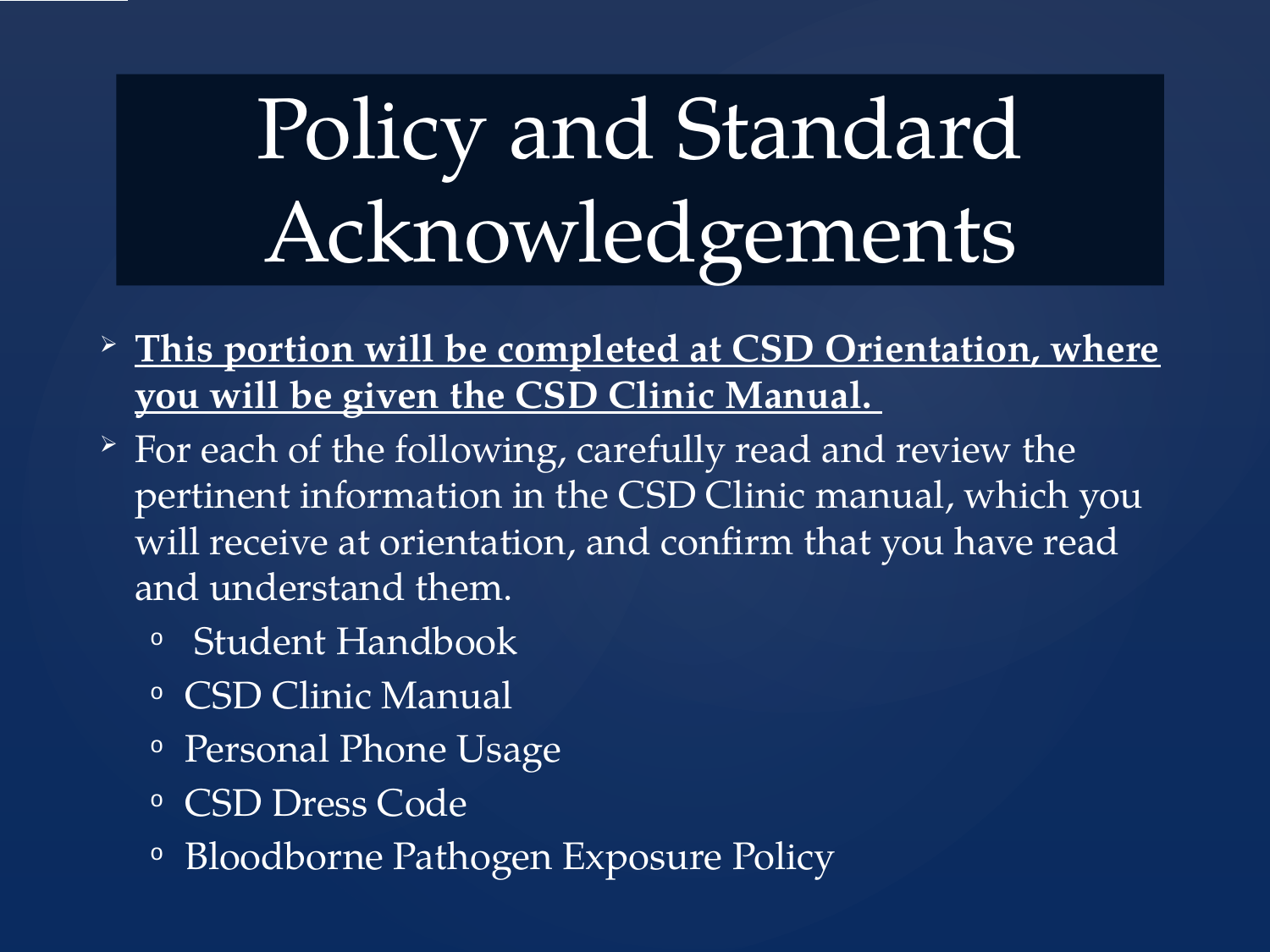

# Policy and Standard Acknowledgements
This portion will be completed at CSD Orientation, where you will be given the CSD Clinic Manual.
For each of the following, carefully read and review the pertinent information in the CSD Clinic manual, which you will receive at orientation, and confirm that you have read and understand them.
 Student Handbook
CSD Clinic Manual
Personal Phone Usage
CSD Dress Code
Bloodborne Pathogen Exposure Policy